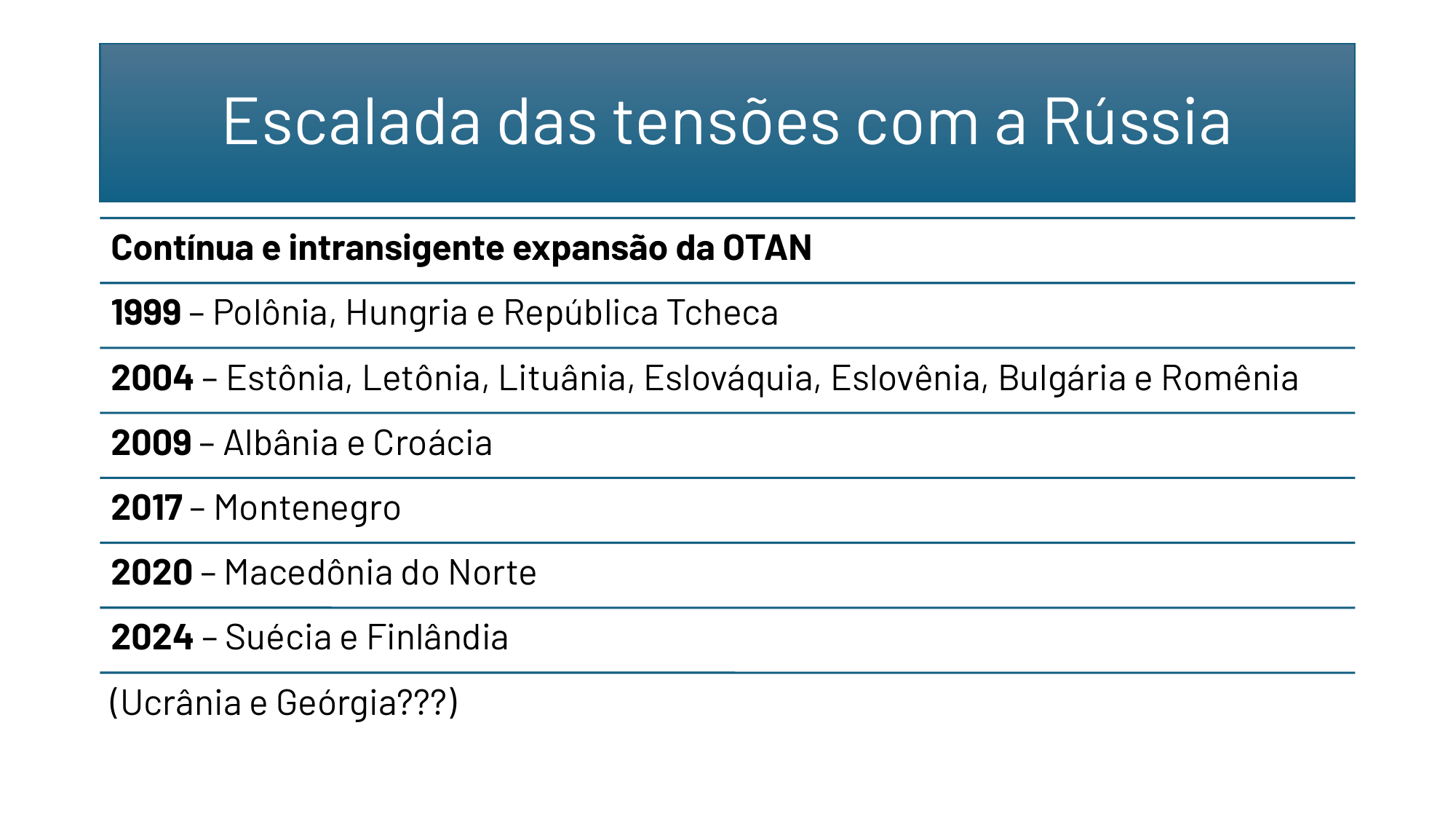

# Escalada das tensões com a Rússia
Contínua e intransigente expansão da OTAN
1999 – Polônia, Hungria e República Tcheca
2004 – Estônia, Letônia, Lituânia, Eslováquia, Eslovênia, Bulgária e Romênia
2009 – Albânia e Croácia
2017 – Montenegro
2020 – Macedônia do Norte
2024 – Suécia e Finlândia
(Ucrânia e Geórgia???)